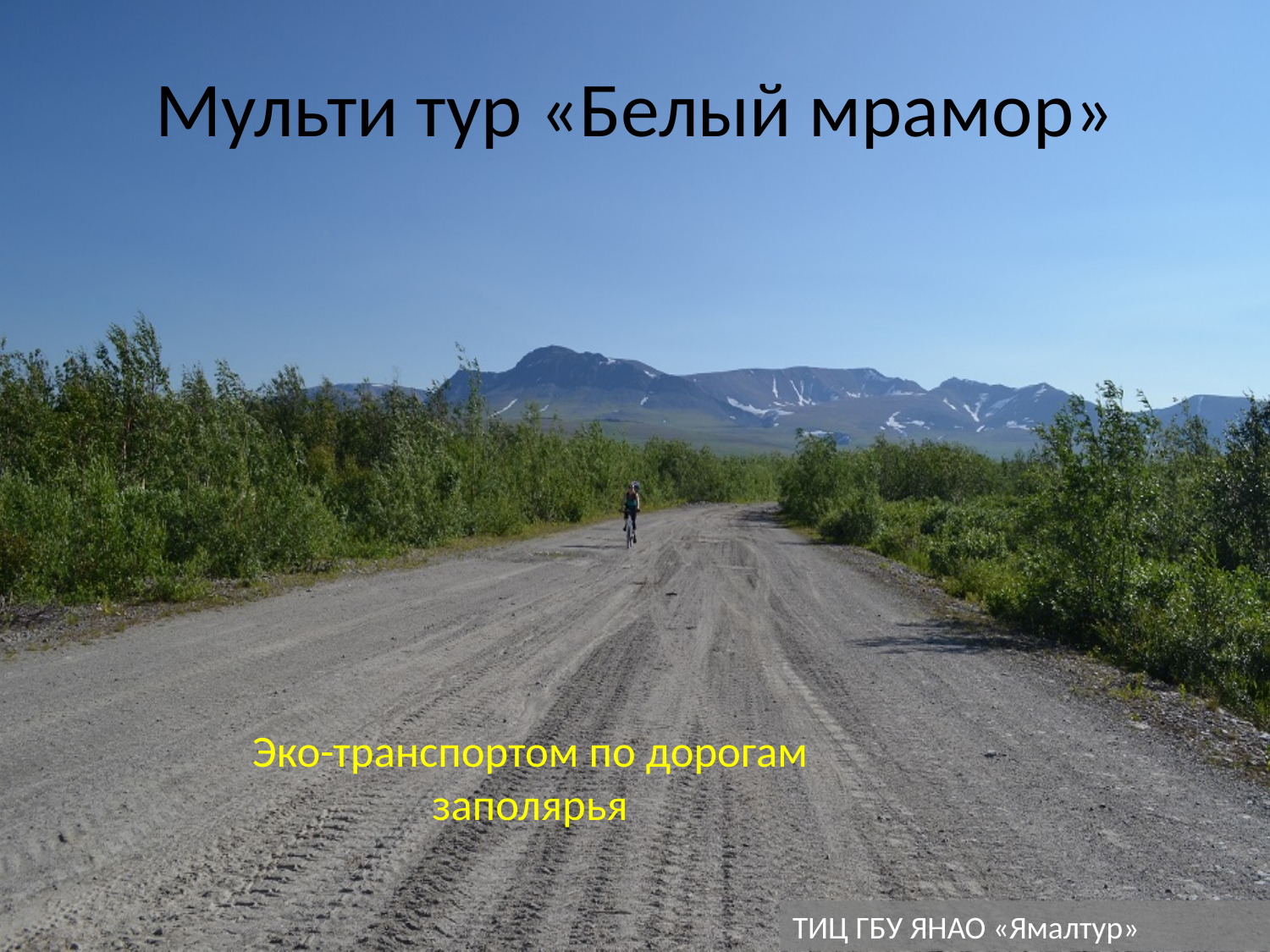

# Мульти тур «Белый мрамор»
Эко-транспортом по дорогам заполярья
ТИЦ ГБУ ЯНАО «Ямалтур»